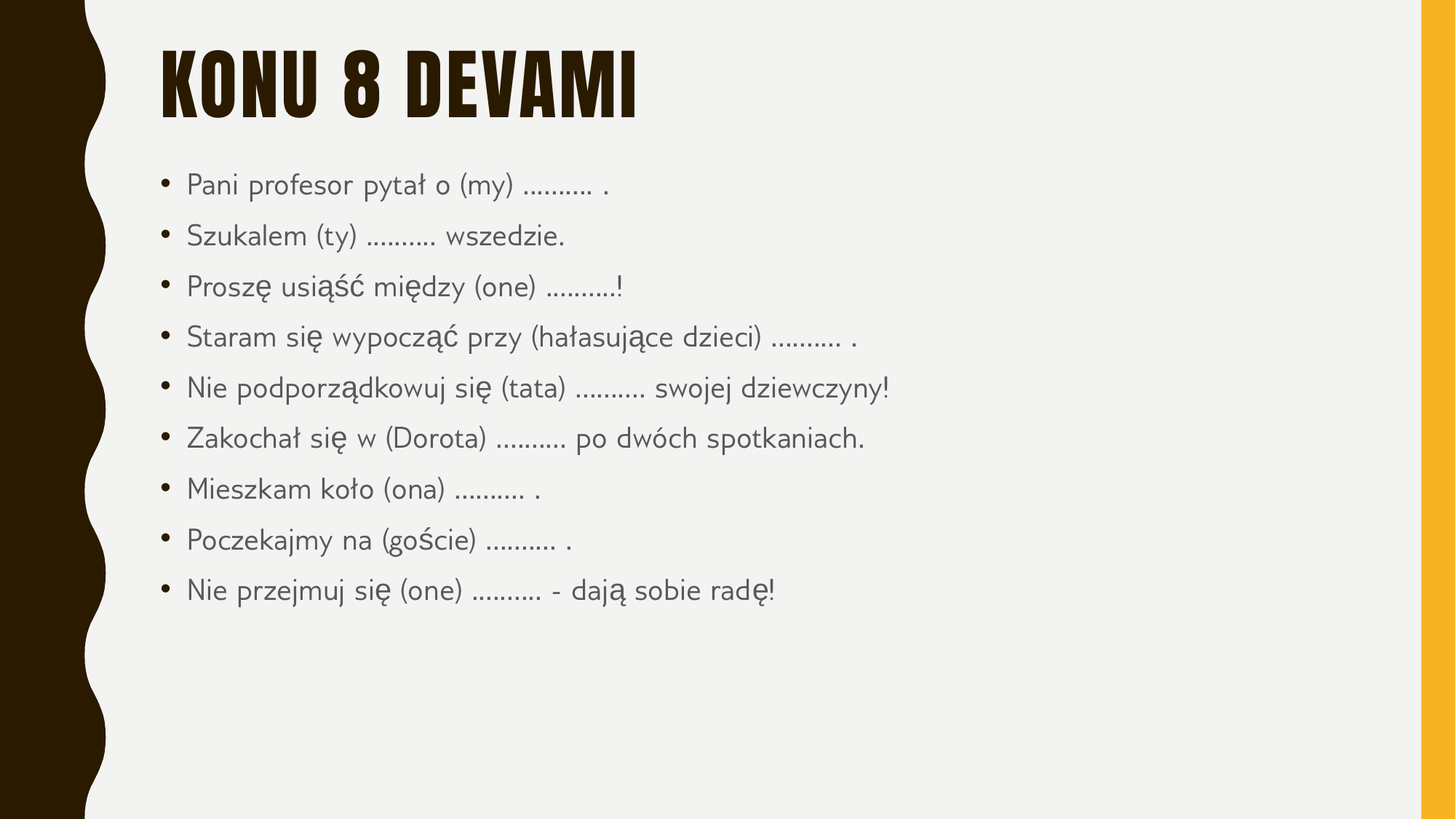

# Konu 8 devamı
Pani profesor pytał o (my) .......... .
Szukalem (ty) .......... wszedzie.
Proszę usiąść między (one) ..........!
Staram się wypocząć przy (hałasujące dzieci) .......... .
Nie podporządkowuj się (tata) .......... swojej dziewczyny!
Zakochał się w (Dorota) .......... po dwóch spotkaniach.
Mieszkam koło (ona) .......... .
Poczekajmy na (goście) .......... .
Nie przejmuj się (one) .......... - dają sobie radę!